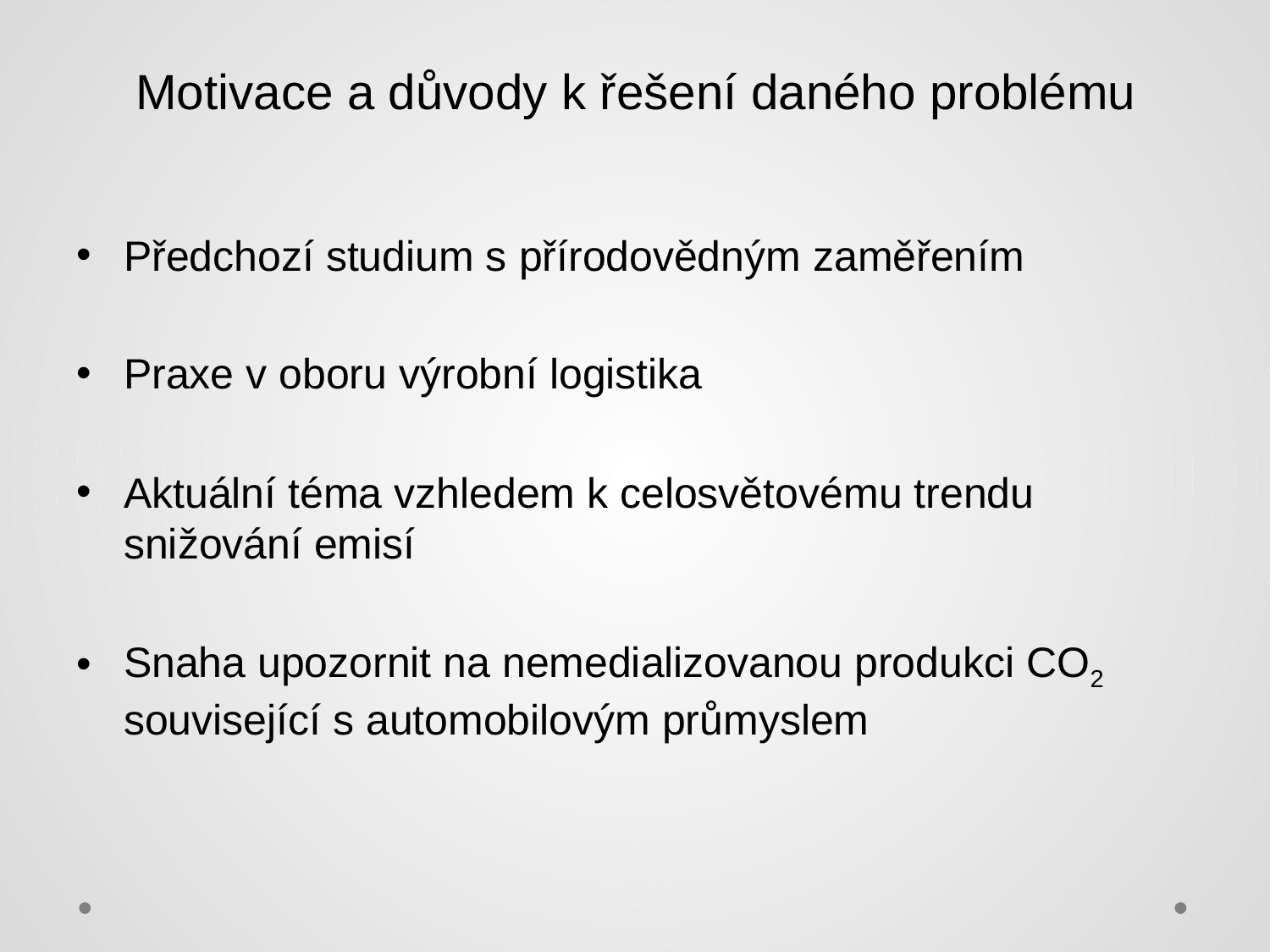

# Motivace a důvody k řešení daného problému
Předchozí studium s přírodovědným zaměřením

Praxe v oboru výrobní logistika

Aktuální téma vzhledem k celosvětovému trendu snižování emisí

Snaha upozornit na nemedializovanou produkci CO2 související s automobilovým průmyslem